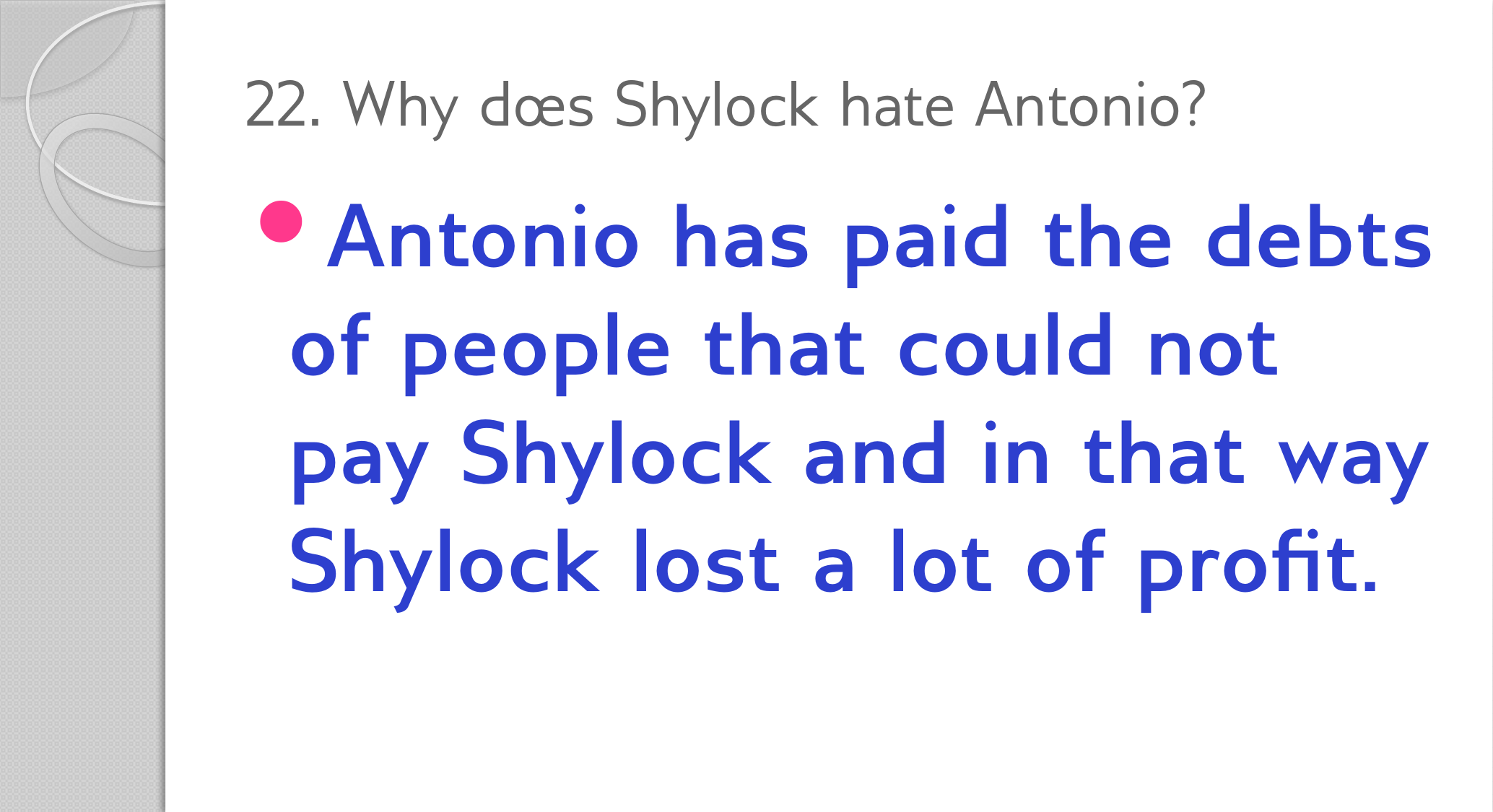

# 22. Why does Shylock hate Antonio?
Antonio has paid the debts of people that could not pay Shylock and in that way Shylock lost a lot of profit.